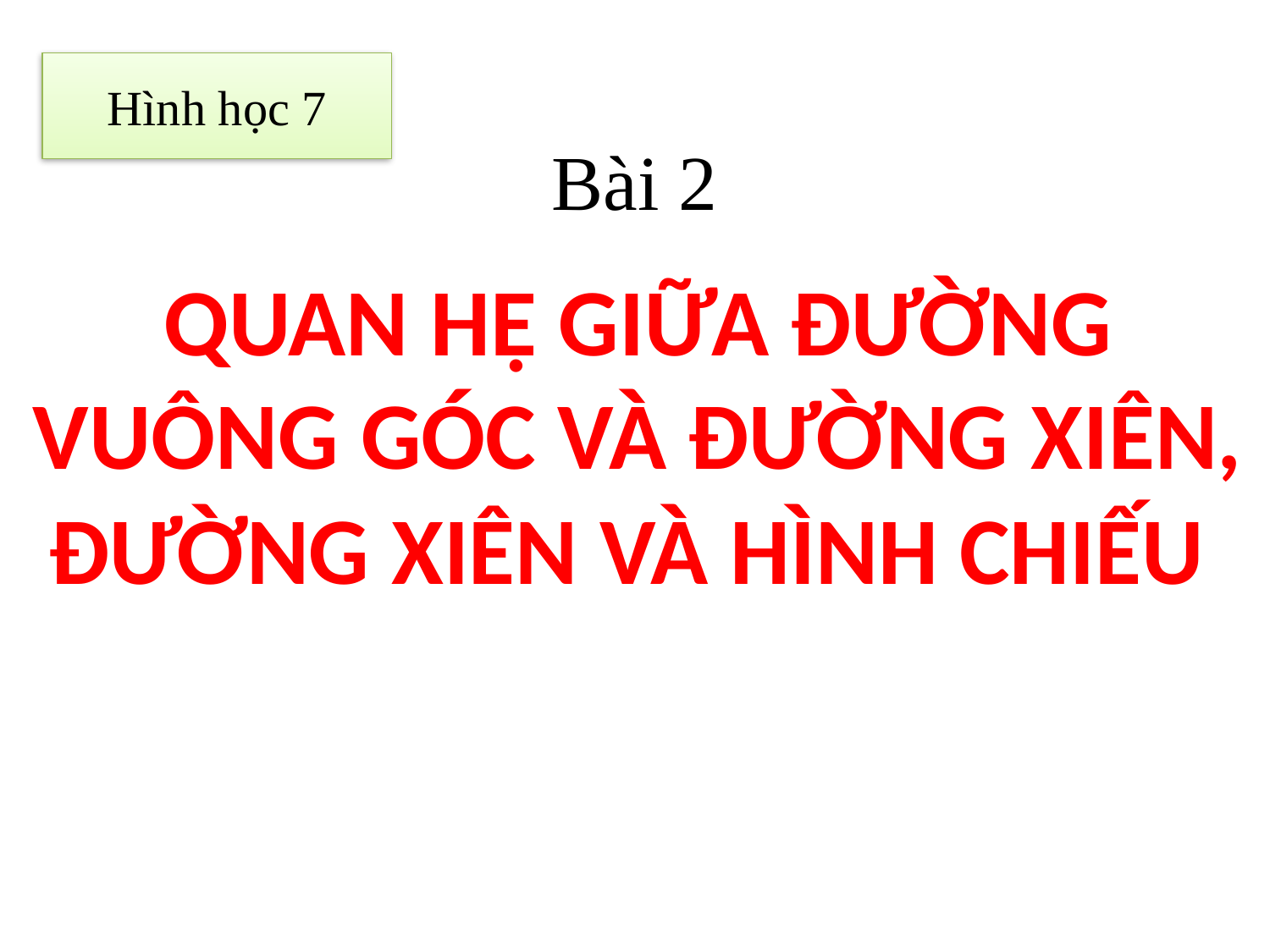

Hình học 7
Bài 2
QUAN HỆ GIỮA ĐƯỜNG VUÔNG GÓC VÀ ĐƯỜNG XIÊN, ĐƯỜNG XIÊN VÀ HÌNH CHIẾU